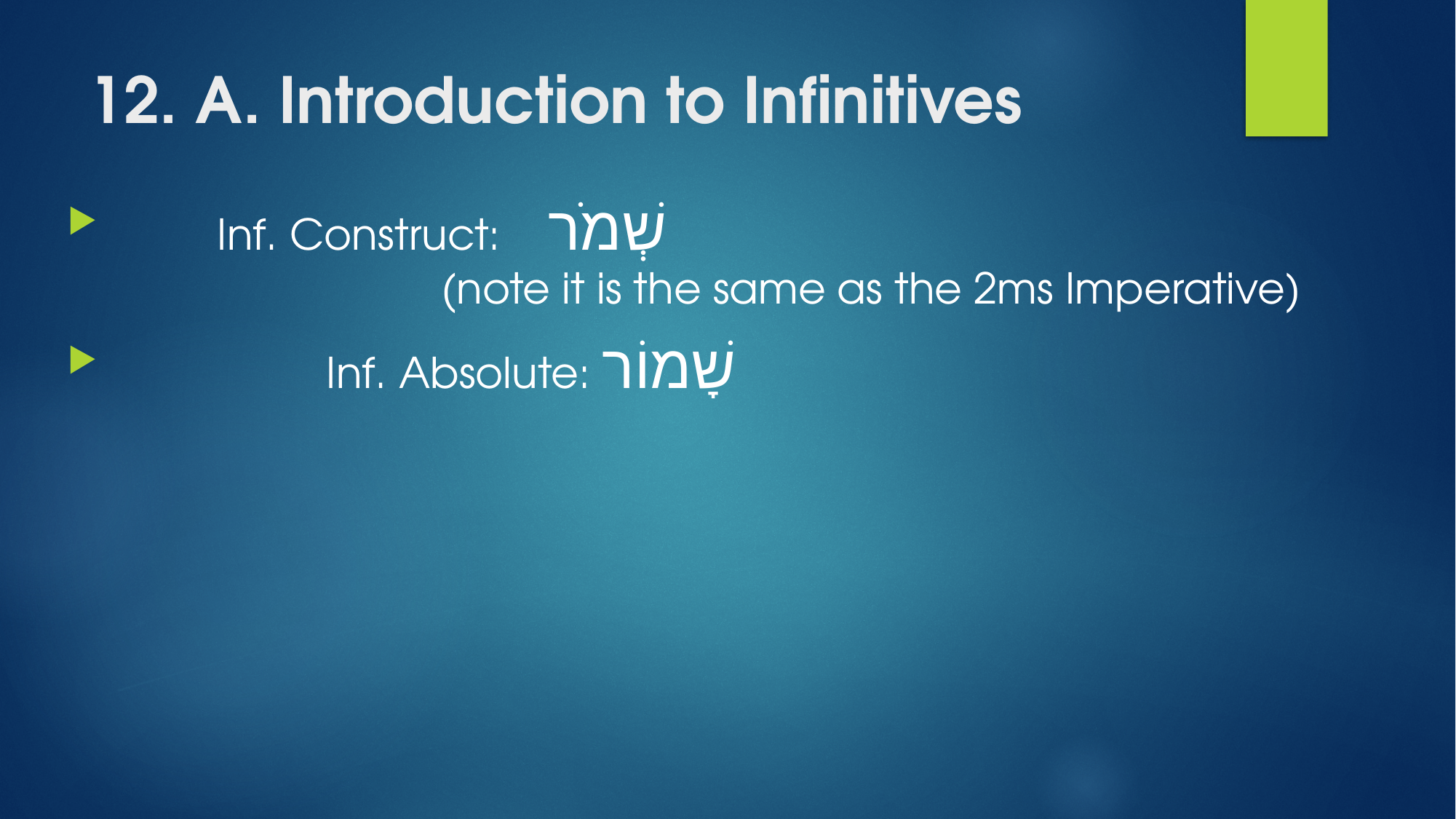

# 12. A. Introduction to Infinitives
	Inf. Construct:    שְׁמֹר
                              (note it is the same as the 2ms Imperative)
 		Inf. Absolute: שָׁמוֹר